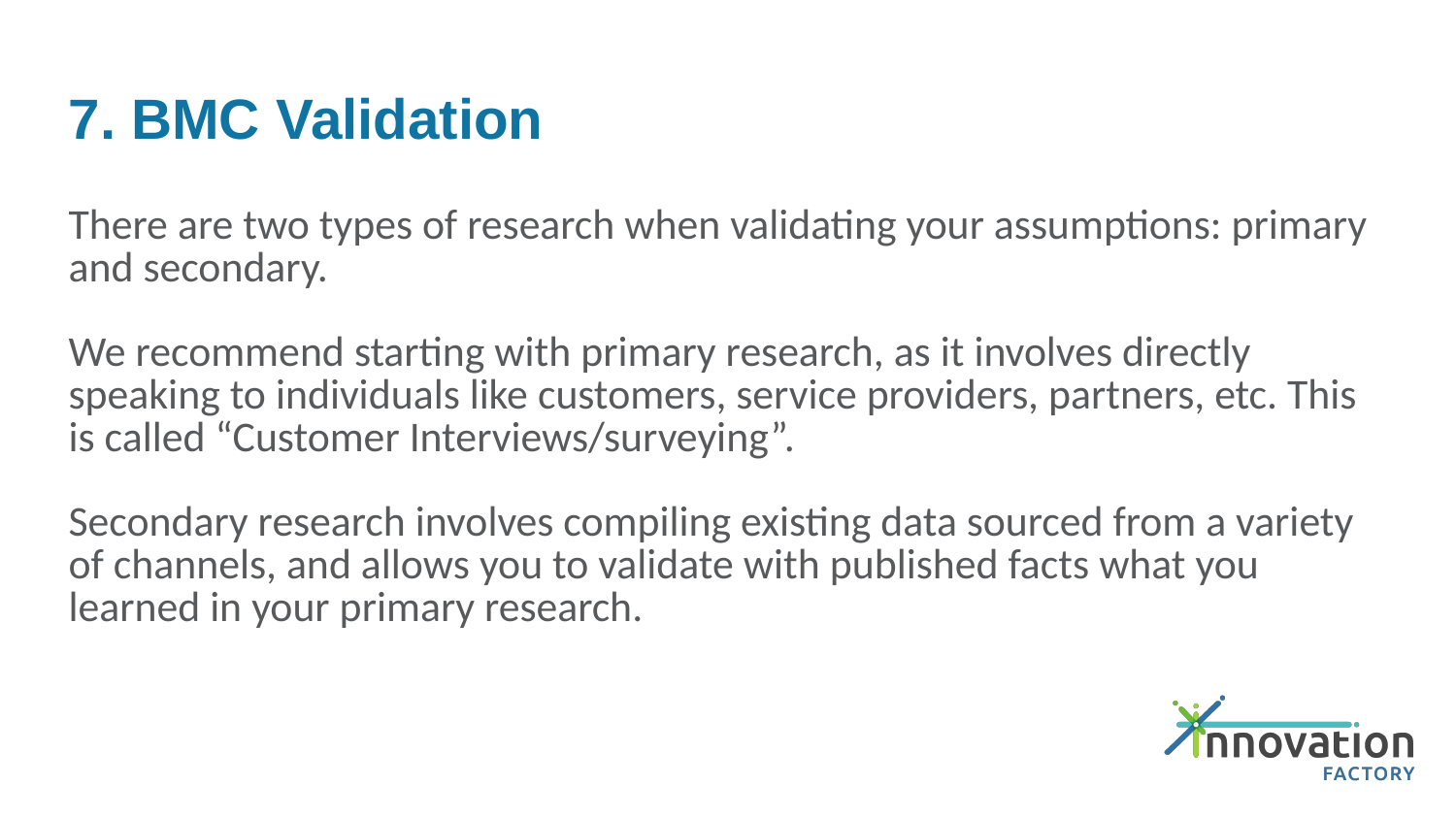

# 7. BMC Validation
There are two types of research when validating your assumptions: primary and secondary.

We recommend starting with primary research, as it involves directly speaking to individuals like customers, service providers, partners, etc. This is called “Customer Interviews/surveying”.

Secondary research involves compiling existing data sourced from a variety of channels, and allows you to validate with published facts what you learned in your primary research.